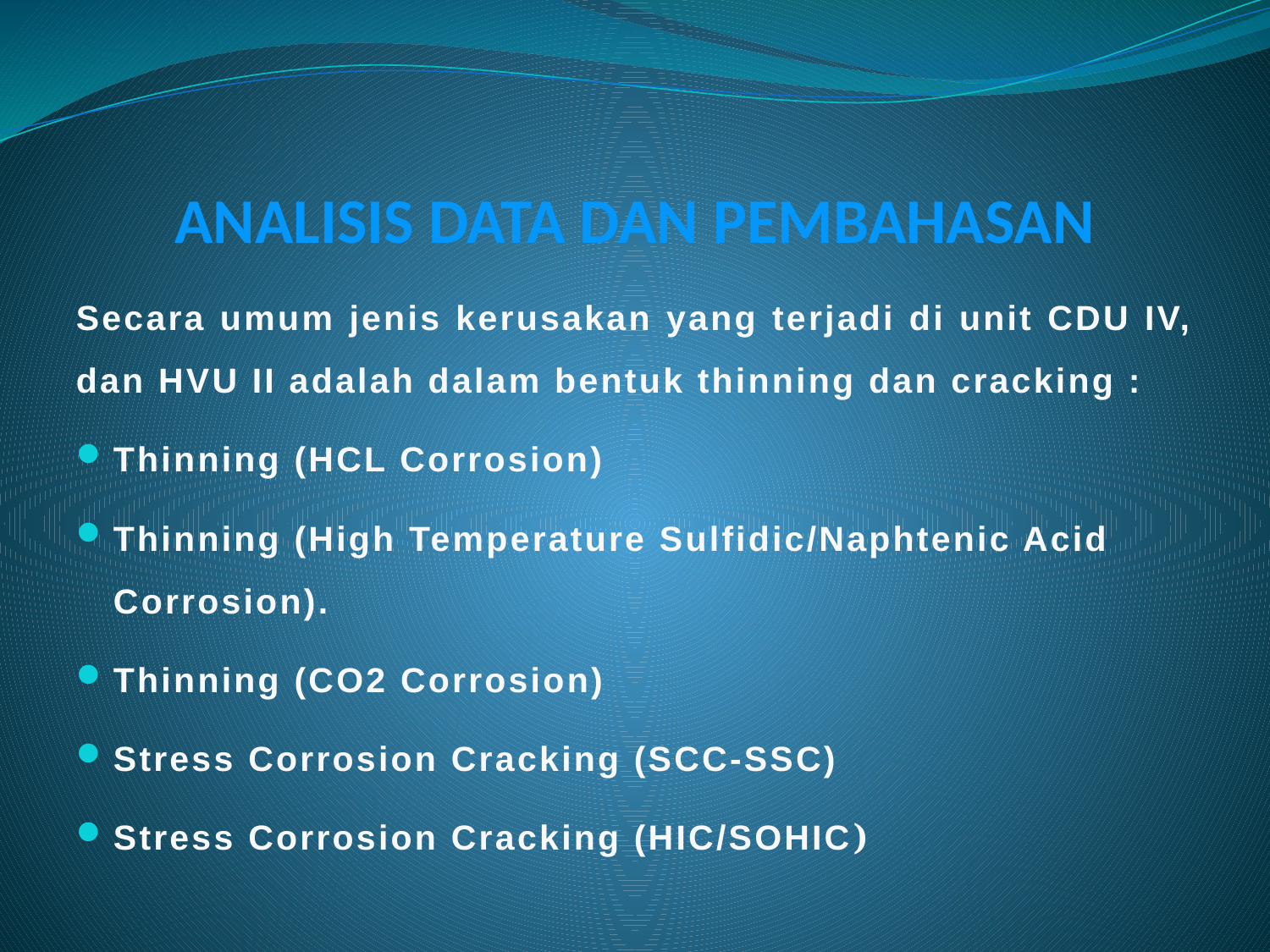

# ANALISIS DATA DAN PEMBAHASAN
Secara umum jenis kerusakan yang terjadi di unit CDU IV, dan HVU II adalah dalam bentuk thinning dan cracking :
Thinning (HCL Corrosion)
Thinning (High Temperature Sulfidic/Naphtenic Acid Corrosion).
Thinning (CO2 Corrosion)
Stress Corrosion Cracking (SCC‐SSC)
Stress Corrosion Cracking (HIC/SOHIC)